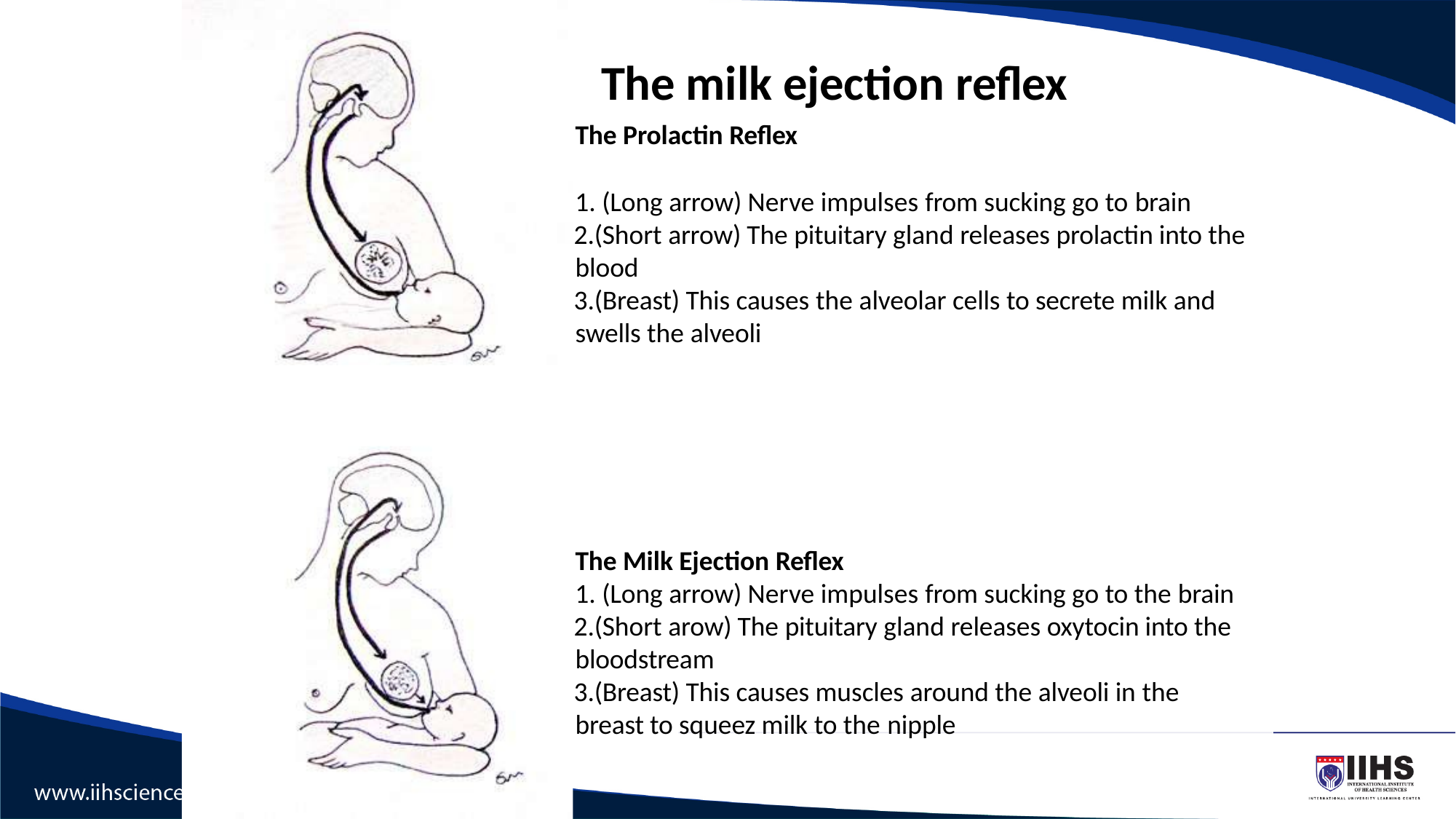

# The milk ejection reflex

The Prolactin Reflex

(Long arrow) Nerve impulses from sucking go to brain
(Short arrow) The pituitary gland releases prolactin into the  blood
(Breast) This causes the alveolar cells to secrete milk and  swells the alveoli
The Milk Ejection Reflex
(Long arrow) Nerve impulses from sucking go to the brain
(Short arow) The pituitary gland releases oxytocin into the  bloodstream
(Breast) This causes muscles around the alveoli in the  breast to squeez milk to the nipple